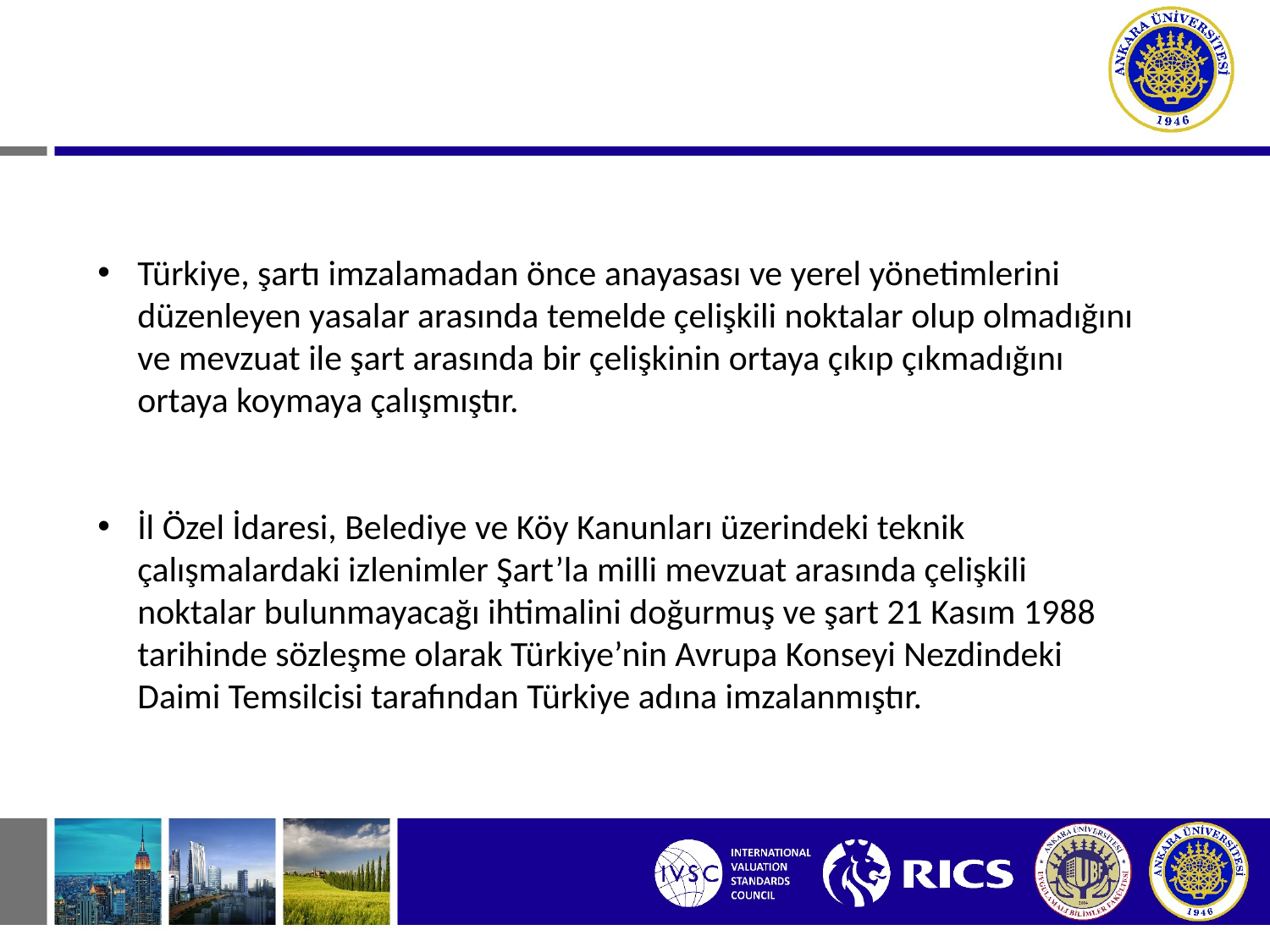

Türkiye, şartı imzalamadan önce anayasası ve yerel yönetimlerini düzenleyen yasalar arasında temelde çelişkili noktalar olup olmadığını ve mevzuat ile şart arasında bir çelişkinin ortaya çıkıp çıkmadığını ortaya koymaya çalışmıştır.

İl Özel İdaresi, Belediye ve Köy Kanunları üzerindeki teknik çalışmalardaki izlenimler Şart’la milli mevzuat arasında çelişkili noktalar bulunmayacağı ihtimalini doğurmuş ve şart 21 Kasım 1988 tarihinde sözleşme olarak Türkiye’nin Avrupa Konseyi Nezdindeki Daimi Temsilcisi tarafından Türkiye adına imzalanmıştır.